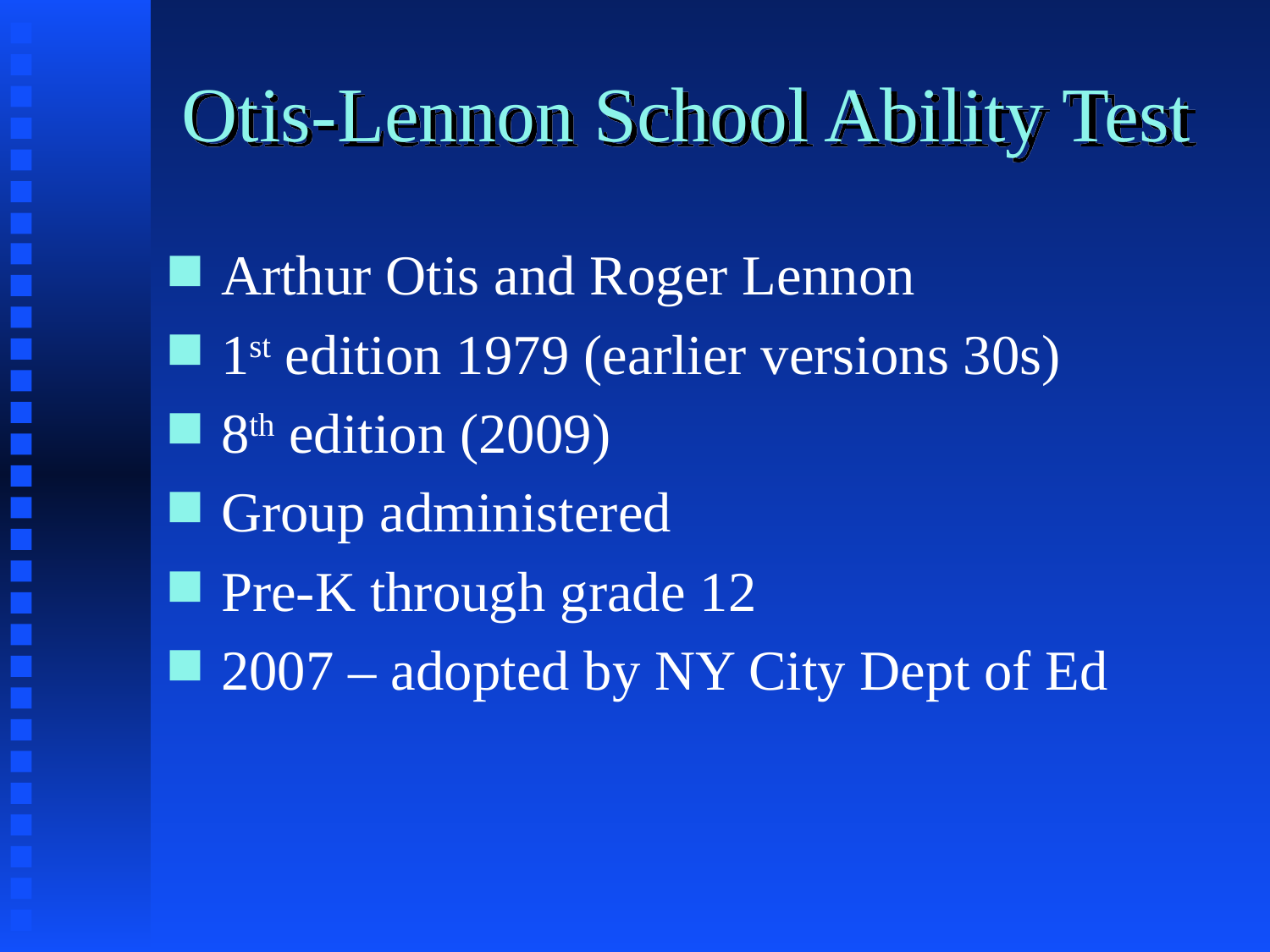

# Otis-Lennon School Ability Test
Arthur Otis and Roger Lennon
1st edition 1979 (earlier versions 30s)
8th edition (2009)
Group administered
Pre-K through grade 12
2007 – adopted by NY City Dept of Ed